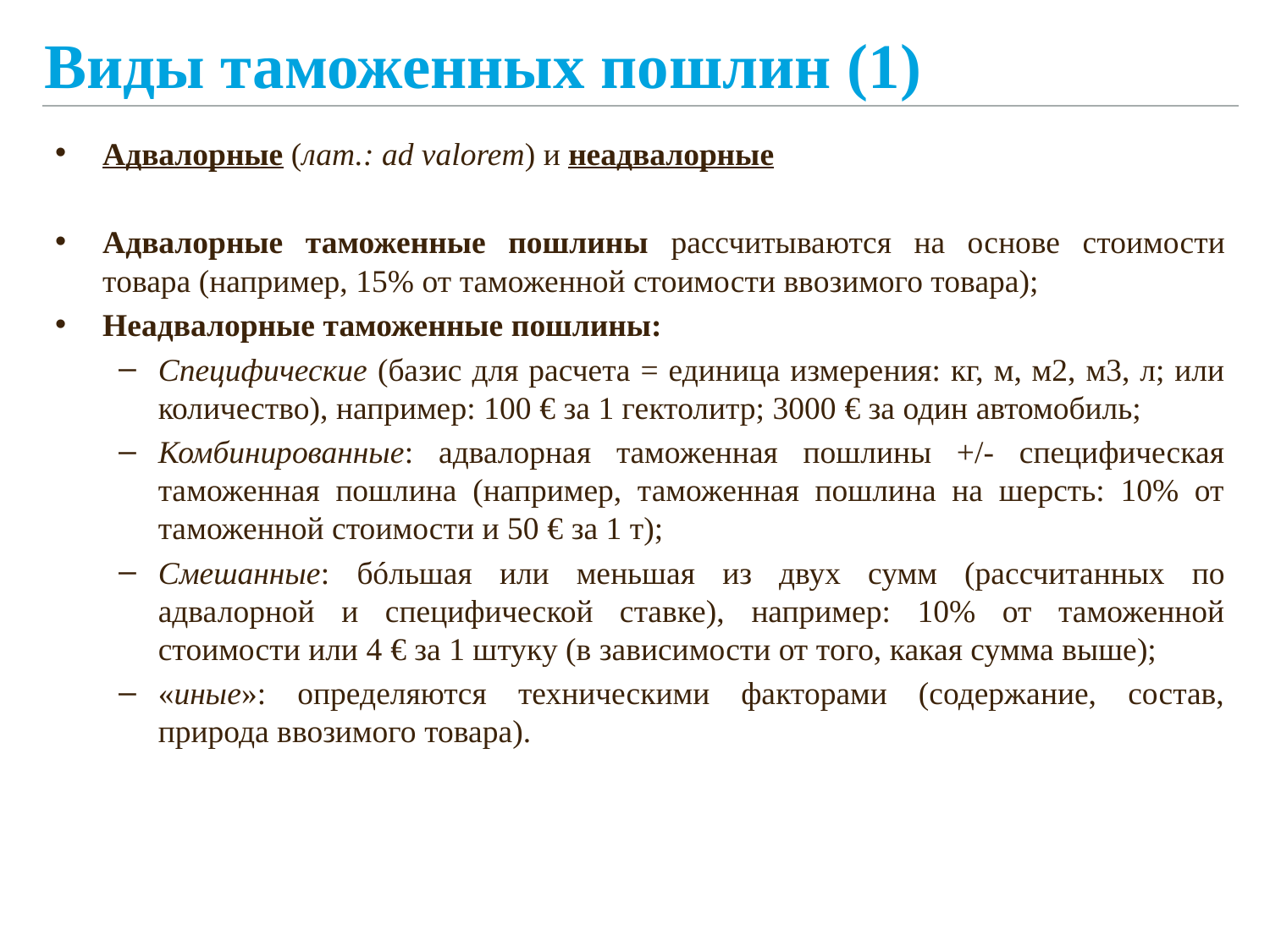

# Виды таможенных пошлин (1)
Адвалорные (лат.: ad valorem) и неадвалорные

Адвалорные таможенные пошлины рассчитываются на основе стоимости товара (например, 15% от таможенной стоимости ввозимого товара);
Неадвалорные таможенные пошлины:
Специфические (базис для расчета = единица измерения: кг, м, м2, м3, л; или количество), например: 100 € за 1 гектолитр; 3000 € за один автомобиль;
Комбинированные: адвалорная таможенная пошлины +/- специфическая таможенная пошлина (например, таможенная пошлина на шерсть: 10% от таможенной стоимости и 50 € за 1 т);
Смешанные: бóльшая или меньшая из двух сумм (рассчитанных по адвалорной и специфической ставке), например: 10% от таможенной стоимости или 4 € за 1 штуку (в зависимости от того, какая сумма выше);
«иные»: определяются техническими факторами (содержание, состав, природа ввозимого товара).